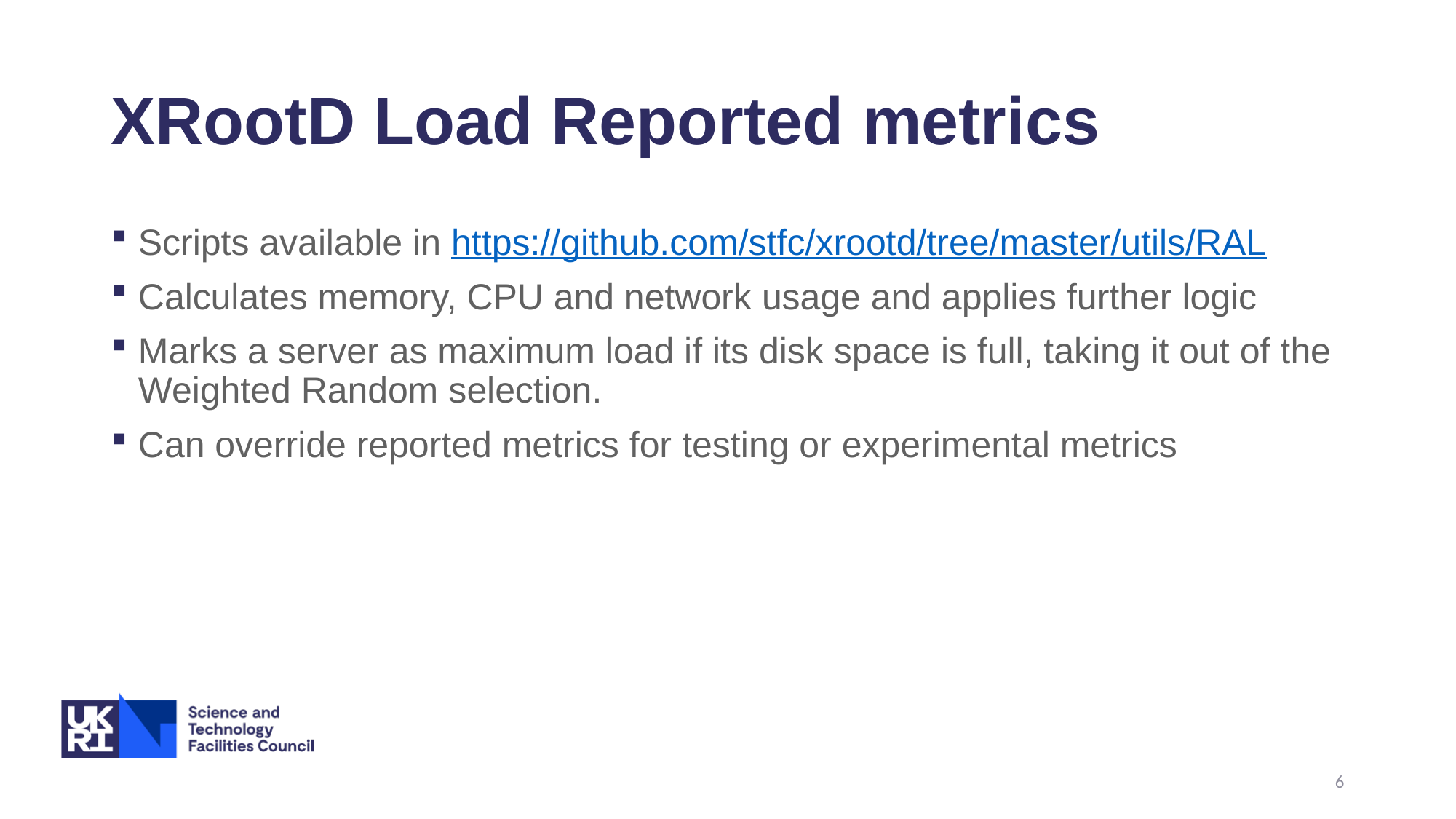

# XRootD Load Reported metrics
Scripts available in https://github.com/stfc/xrootd/tree/master/utils/RAL
Calculates memory, CPU and network usage and applies further logic
Marks a server as maximum load if its disk space is full, taking it out of the Weighted Random selection.
Can override reported metrics for testing or experimental metrics

6